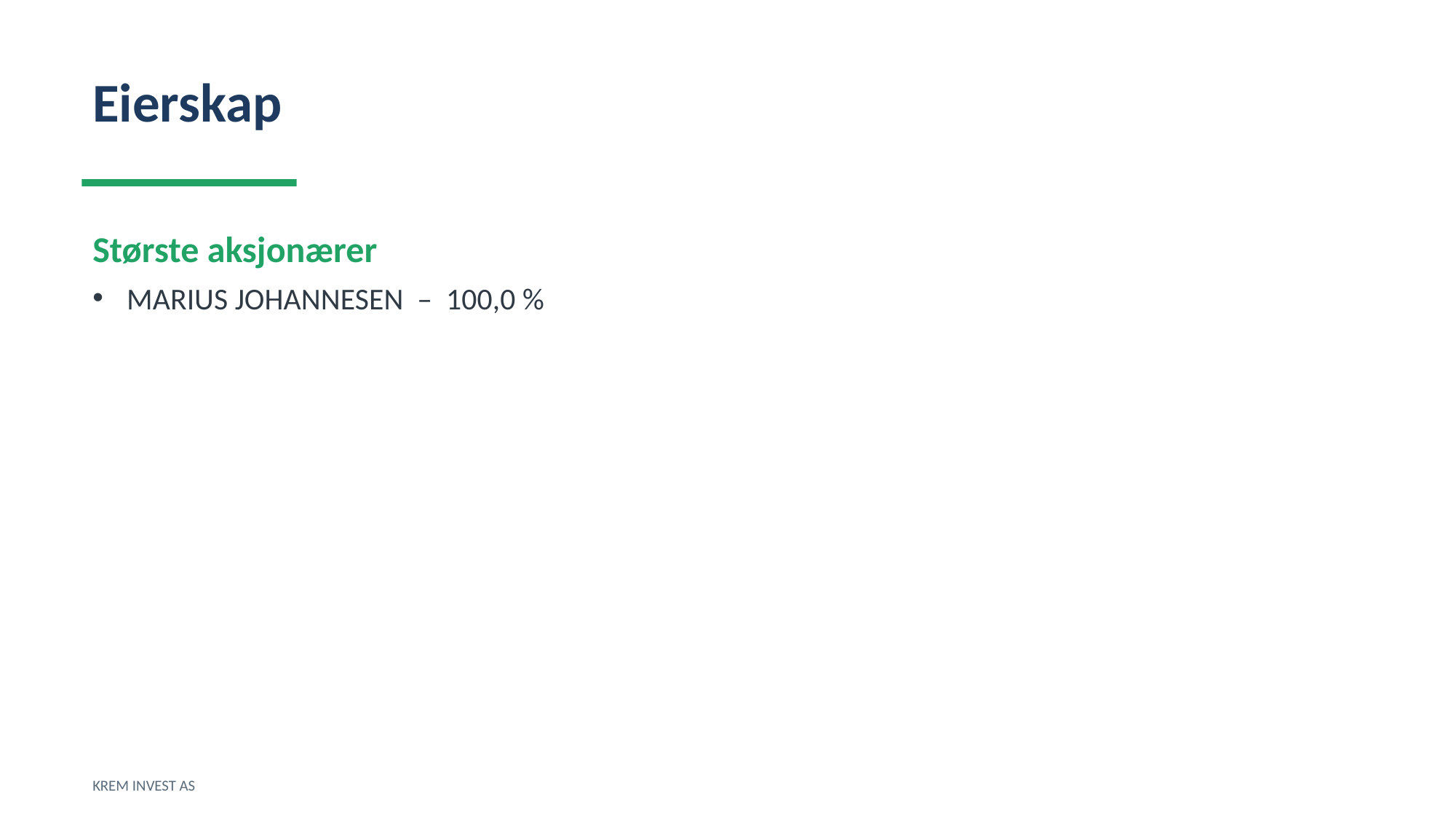

Eierskap

Største aksjonærer
MARIUS JOHANNESEN  –  100,0 %
KREM INVEST AS